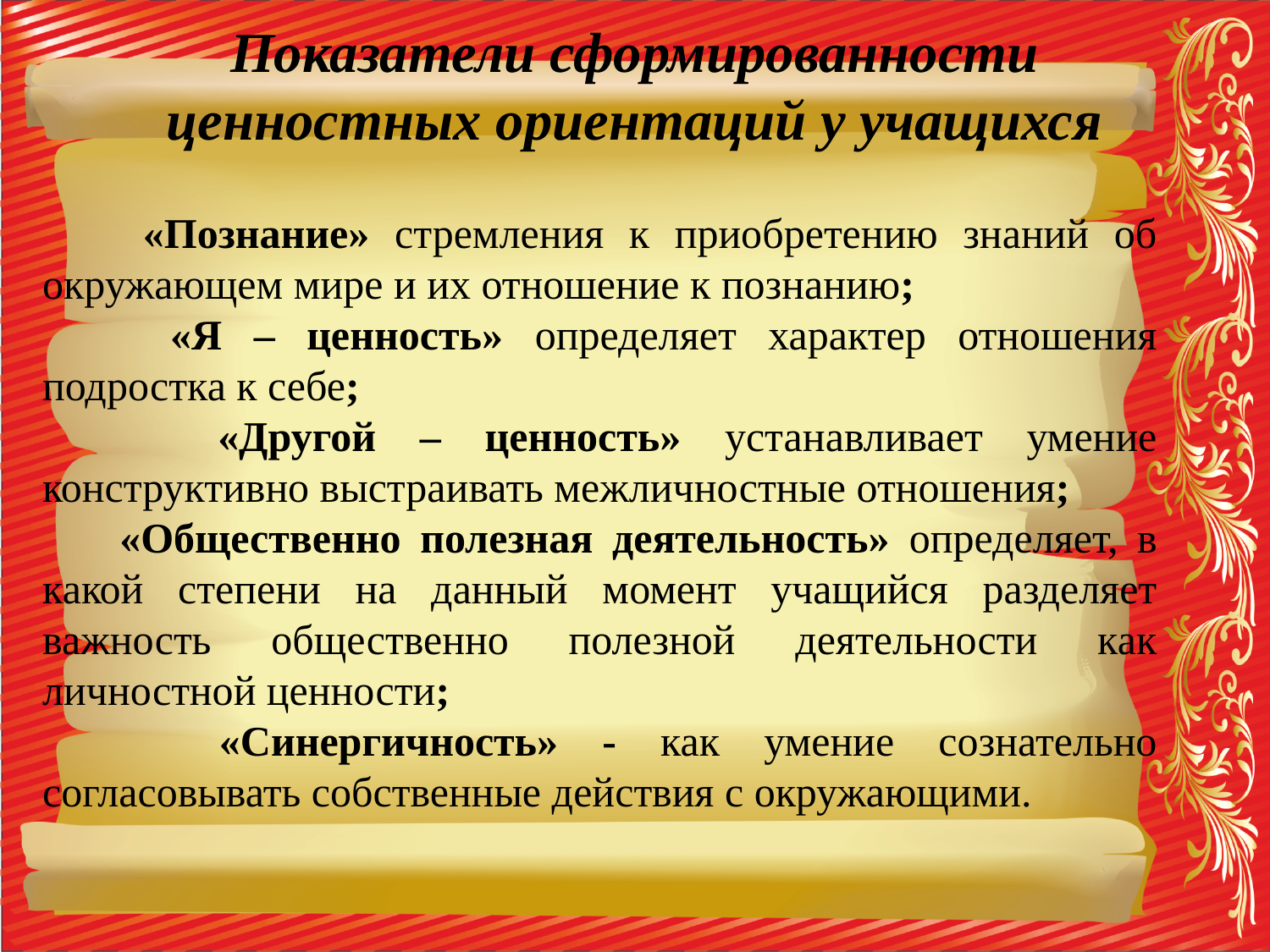

Показатели сформированности ценностных ориентаций у учащихся

    «Познание» стремления к приобретению знаний об окружающем мире и их отношение к познанию;
    «Я – ценность» определяет характер отношения подростка к себе;
    «Другой – ценность» устанавливает умение конструктивно выстраивать межличностные отношения;
    «Общественно полезная деятельность» определяет, в какой степени на данный момент учащийся разделяет важность общественно полезной деятельности как личностной ценности;
    «Синергичность» - как умение сознательно согласовывать собственные действия с окружающими.